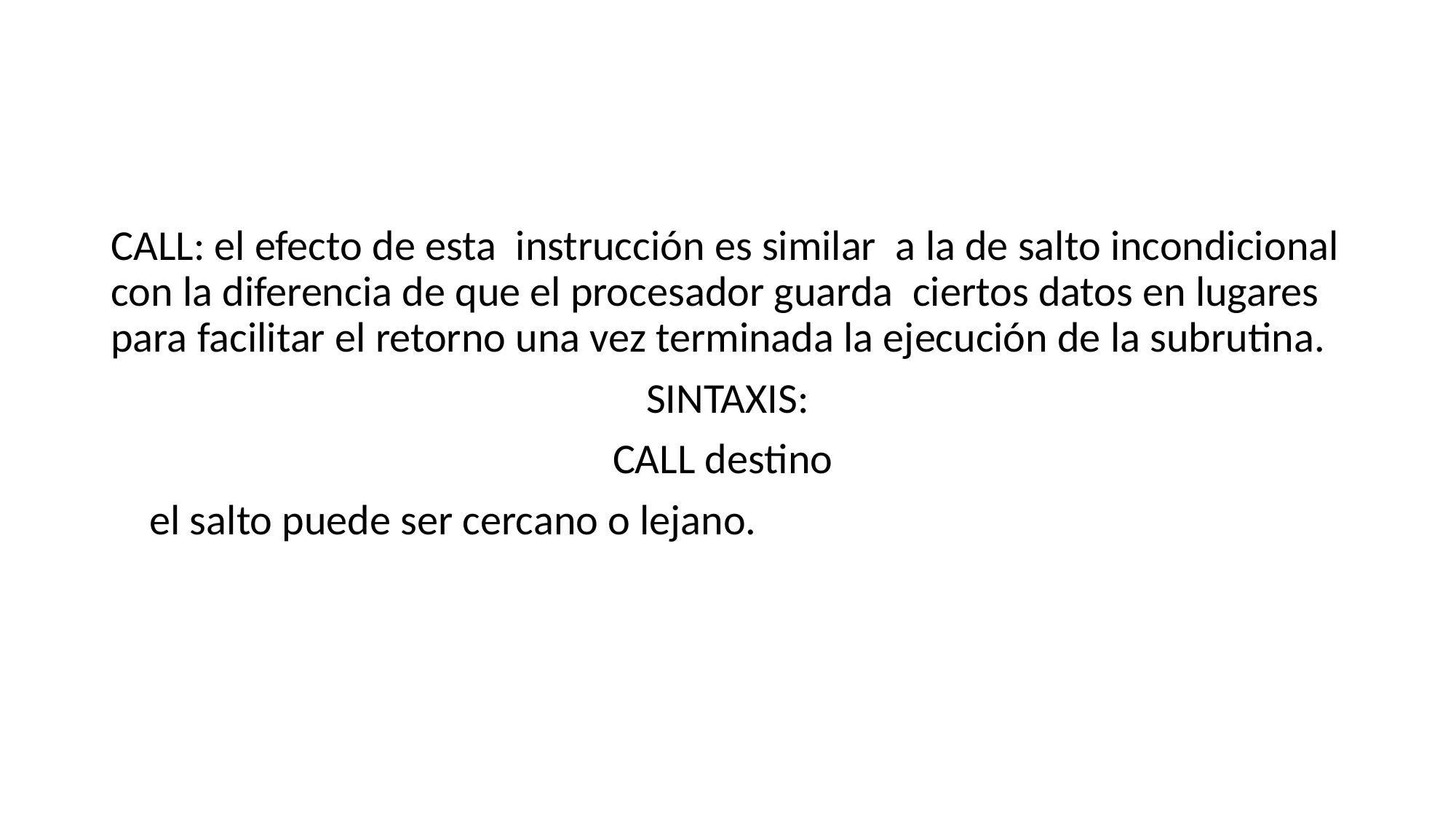

CALL: el efecto de esta  instrucción es similar  a la de salto incondicional con la diferencia de que el procesador guarda  ciertos datos en lugares para facilitar el retorno una vez terminada la ejecución de la subrutina.
SINTAXIS:
CALL destino
    el salto puede ser cercano o lejano.